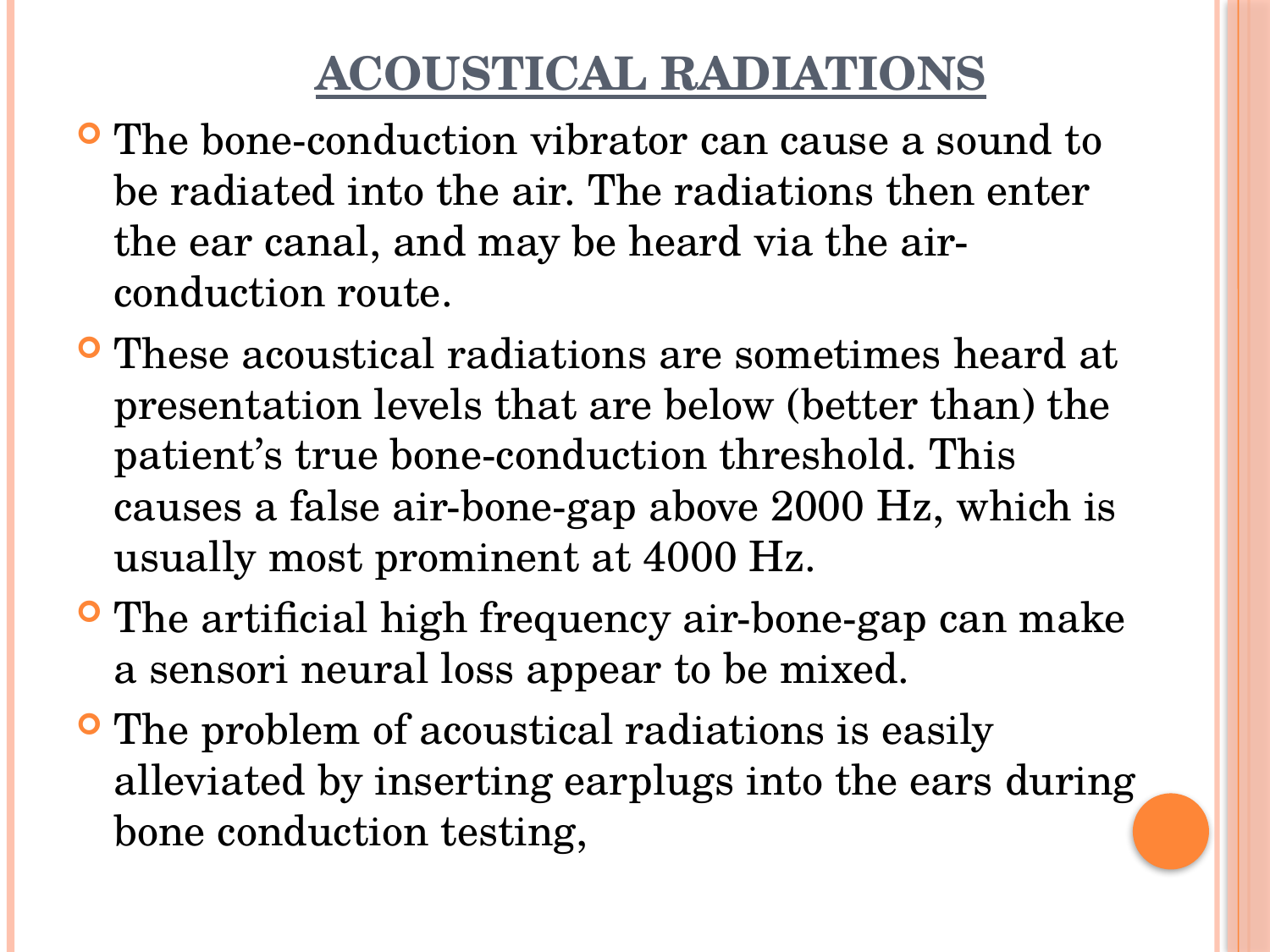

# Acoustical Radiations
The bone-conduction vibrator can cause a sound to be radiated into the air. The radiations then enter the ear canal, and may be heard via the air-conduction route.
These acoustical radiations are sometimes heard at presentation levels that are below (better than) the patient’s true bone-conduction threshold. This causes a false air-bone-gap above 2000 Hz, which is usually most prominent at 4000 Hz.
The artificial high frequency air-bone-gap can make a sensori neural loss appear to be mixed.
The problem of acoustical radiations is easily alleviated by inserting earplugs into the ears during bone conduction testing,